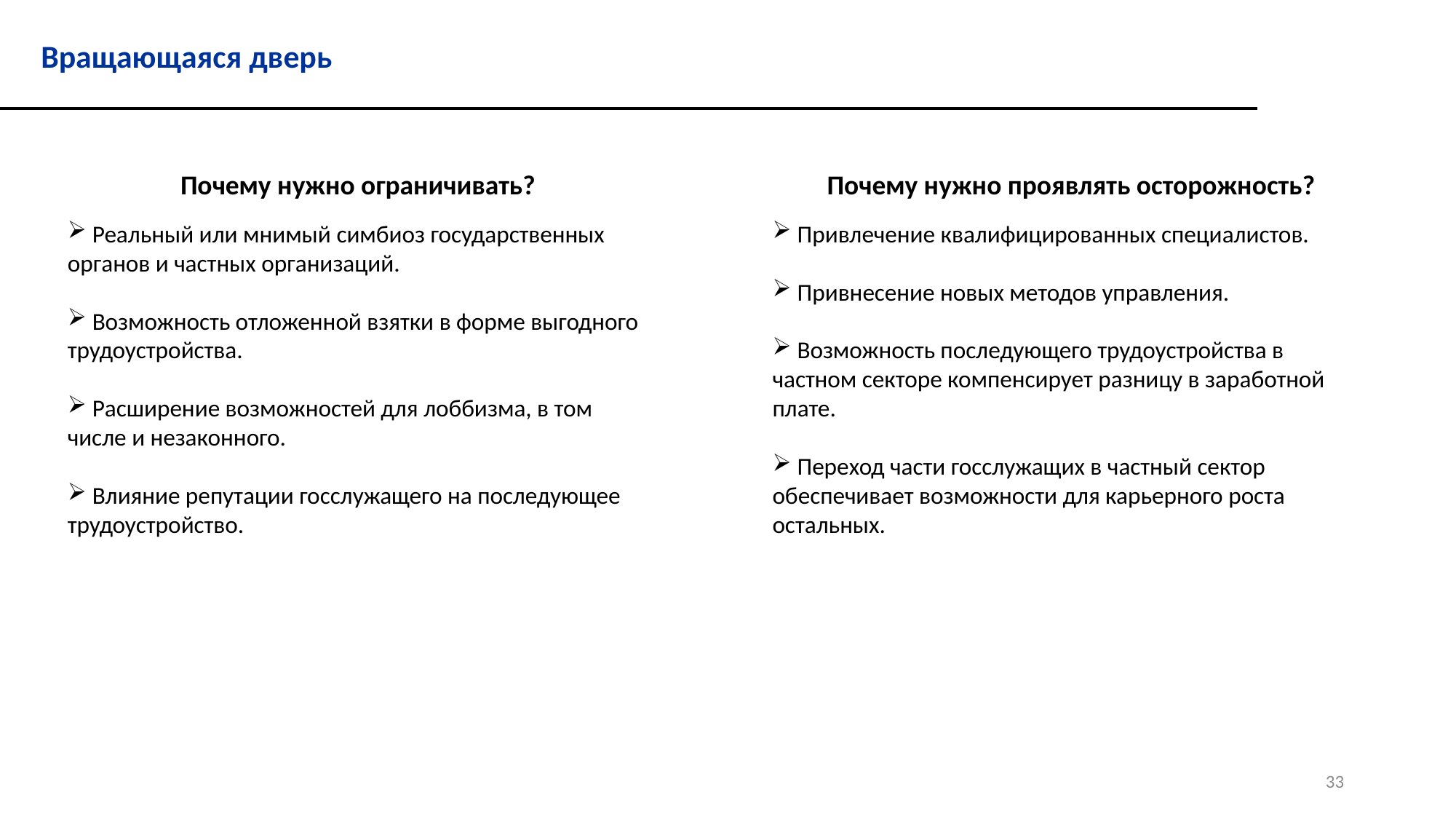

Вращающаяся дверь
Почему нужно ограничивать?
 Реальный или мнимый симбиоз государственных органов и частных организаций.

 Возможность отложенной взятки в форме выгодного трудоустройства.

 Расширение возможностей для лоббизма, в том числе и незаконного.

 Влияние репутации госслужащего на последующее трудоустройство.
Почему нужно проявлять осторожность?
 Привлечение квалифицированных специалистов.

 Привнесение новых методов управления.

 Возможность последующего трудоустройства в частном секторе компенсирует разницу в заработной плате.

 Переход части госслужащих в частный сектор обеспечивает возможности для карьерного роста остальных.

33